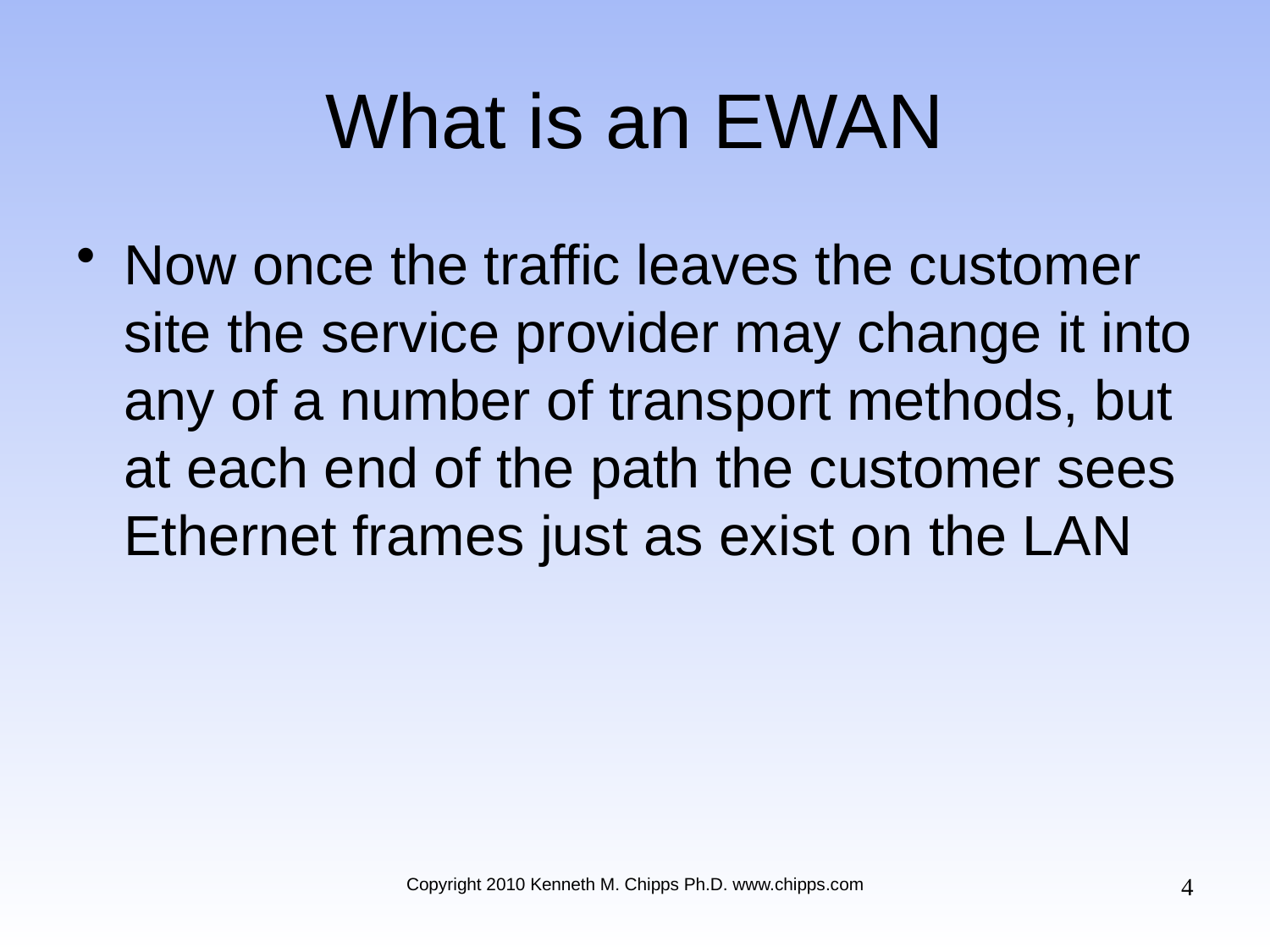

# What is an EWAN
Now once the traffic leaves the customer site the service provider may change it into any of a number of transport methods, but at each end of the path the customer sees Ethernet frames just as exist on the LAN
4
Copyright 2010 Kenneth M. Chipps Ph.D. www.chipps.com